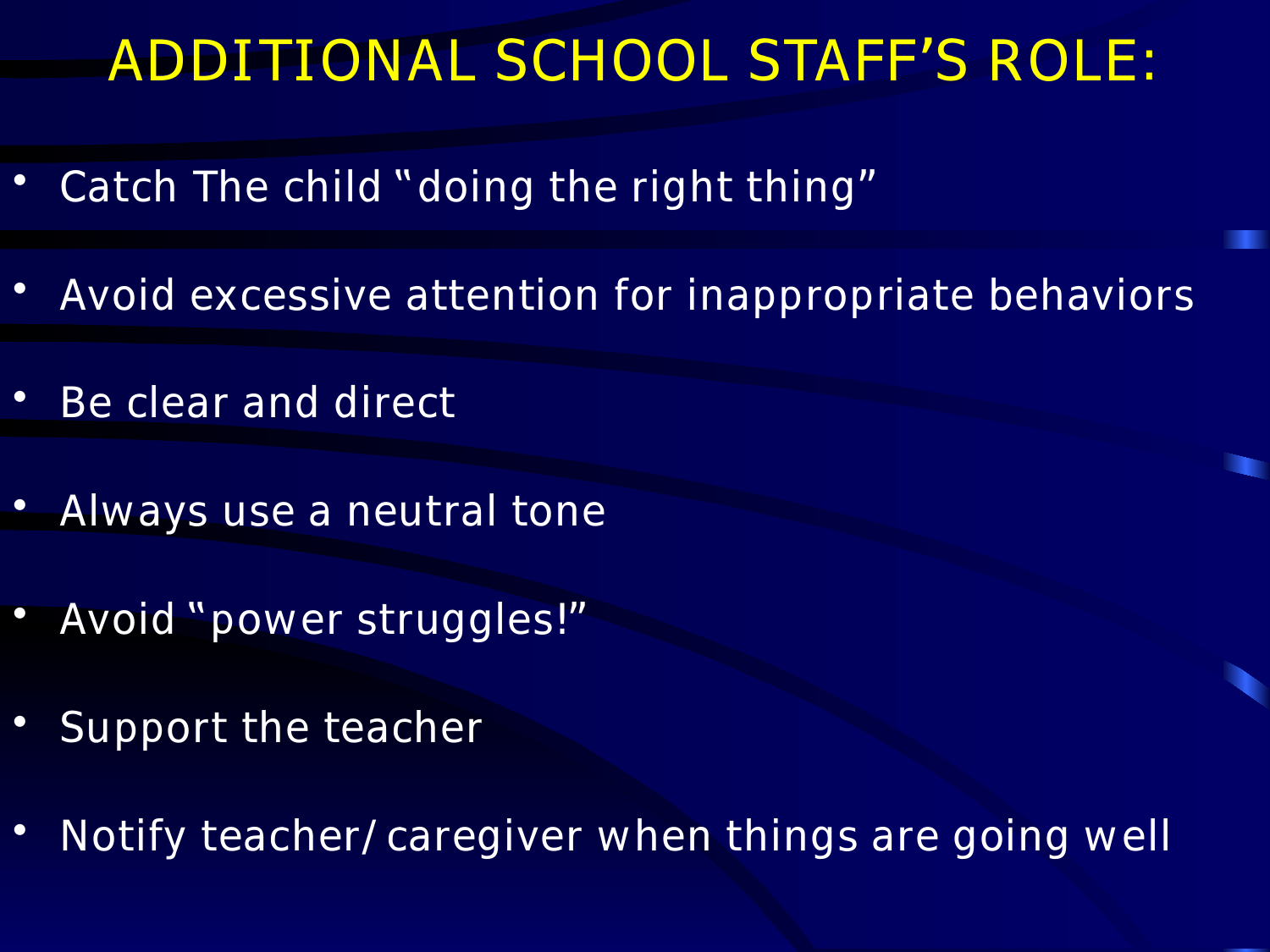

# ADDITIONAL SCHOOL STAFF’S ROLE:
Catch The child “doing the right thing”

Avoid excessive attention for inappropriate behaviors

Be clear and direct

Always use a neutral tone

Avoid “power struggles!”

Support the teacher

Notify teacher/caregiver when things are going well